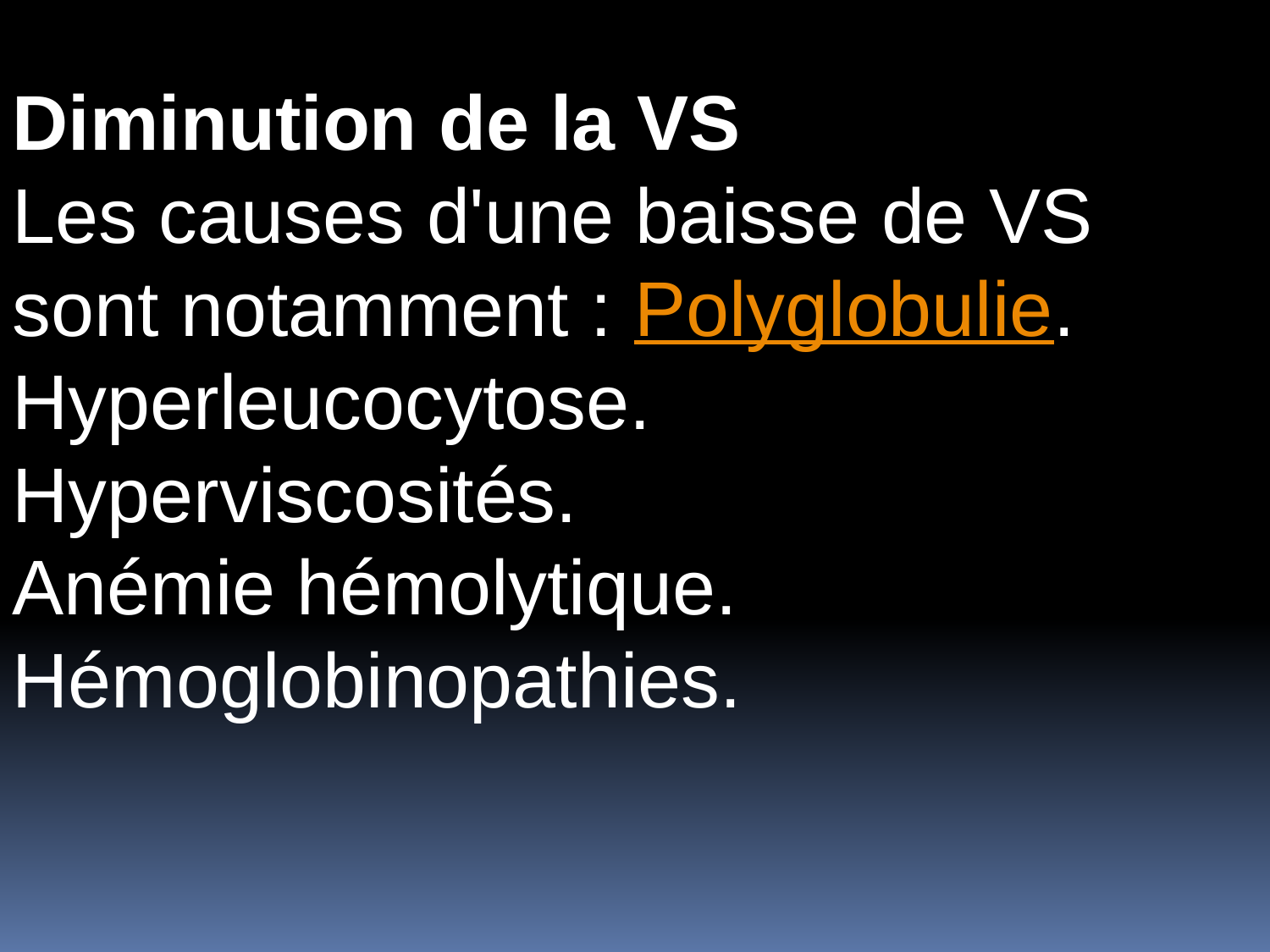

Diminution de la VS
Les causes d'une baisse de VS sont notamment : Polyglobulie.
Hyperleucocytose.
Hyperviscosités.
Anémie hémolytique.
Hémoglobinopathies.